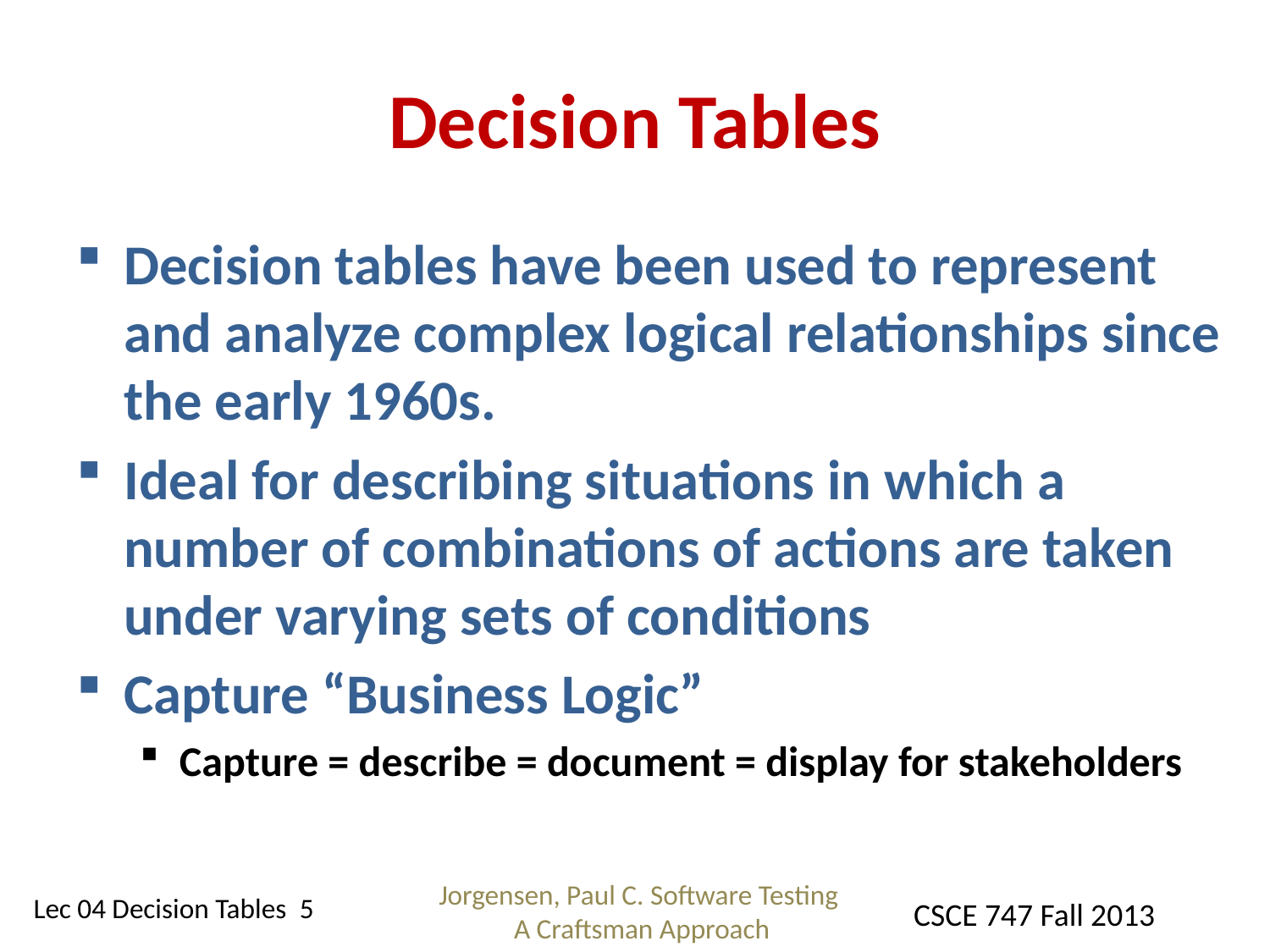

# Decision Tables
Decision tables have been used to represent and analyze complex logical relationships since the early 1960s.
Ideal for describing situations in which a number of combinations of actions are taken under varying sets of conditions
Capture “Business Logic”
Capture = describe = document = display for stakeholders

Jorgensen, Paul C. Software Testing
A Craftsman Approach